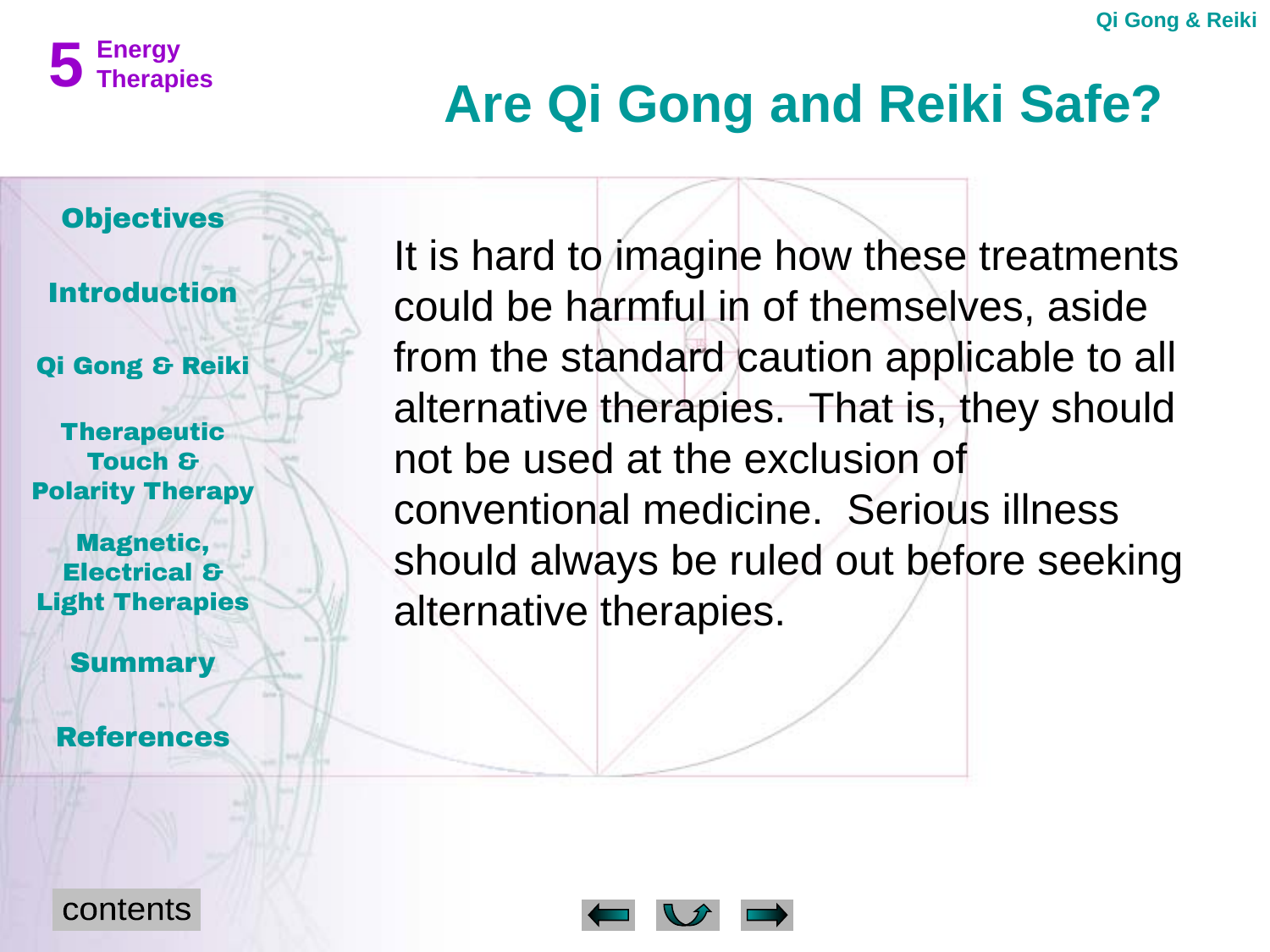

Qi Gong & Reiki
Are Qi Gong and Reiki Safe?
It is hard to imagine how these treatments could be harmful in of themselves, aside from the standard caution applicable to all alternative therapies.  That is, they should not be used at the exclusion of conventional medicine.  Serious illness should always be ruled out before seeking alternative therapies.